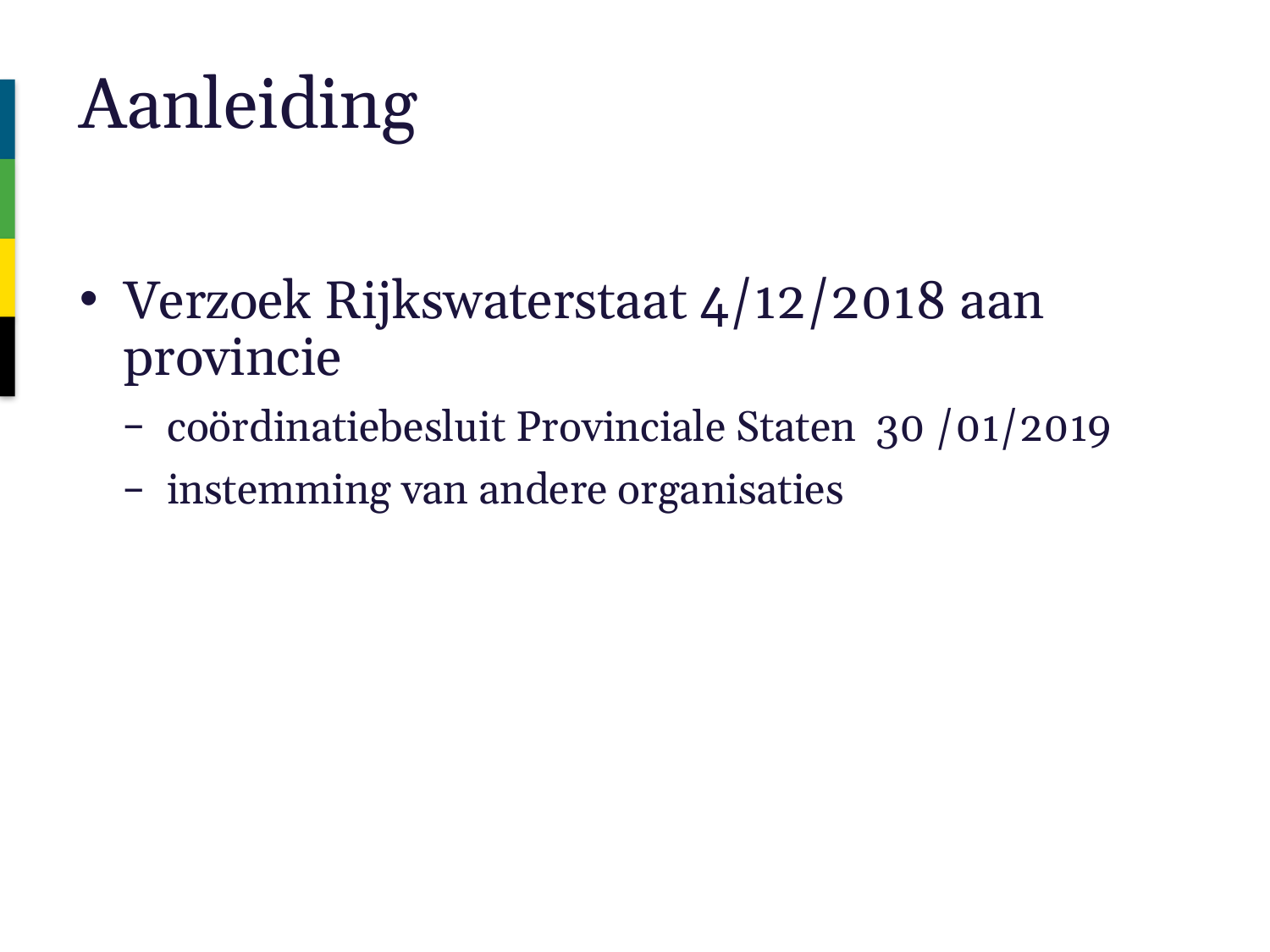

# Aanleiding
Verzoek Rijkswaterstaat 4/12/2018 aan provincie
coördinatiebesluit Provinciale Staten  30 /01/2019
instemming van andere organisaties